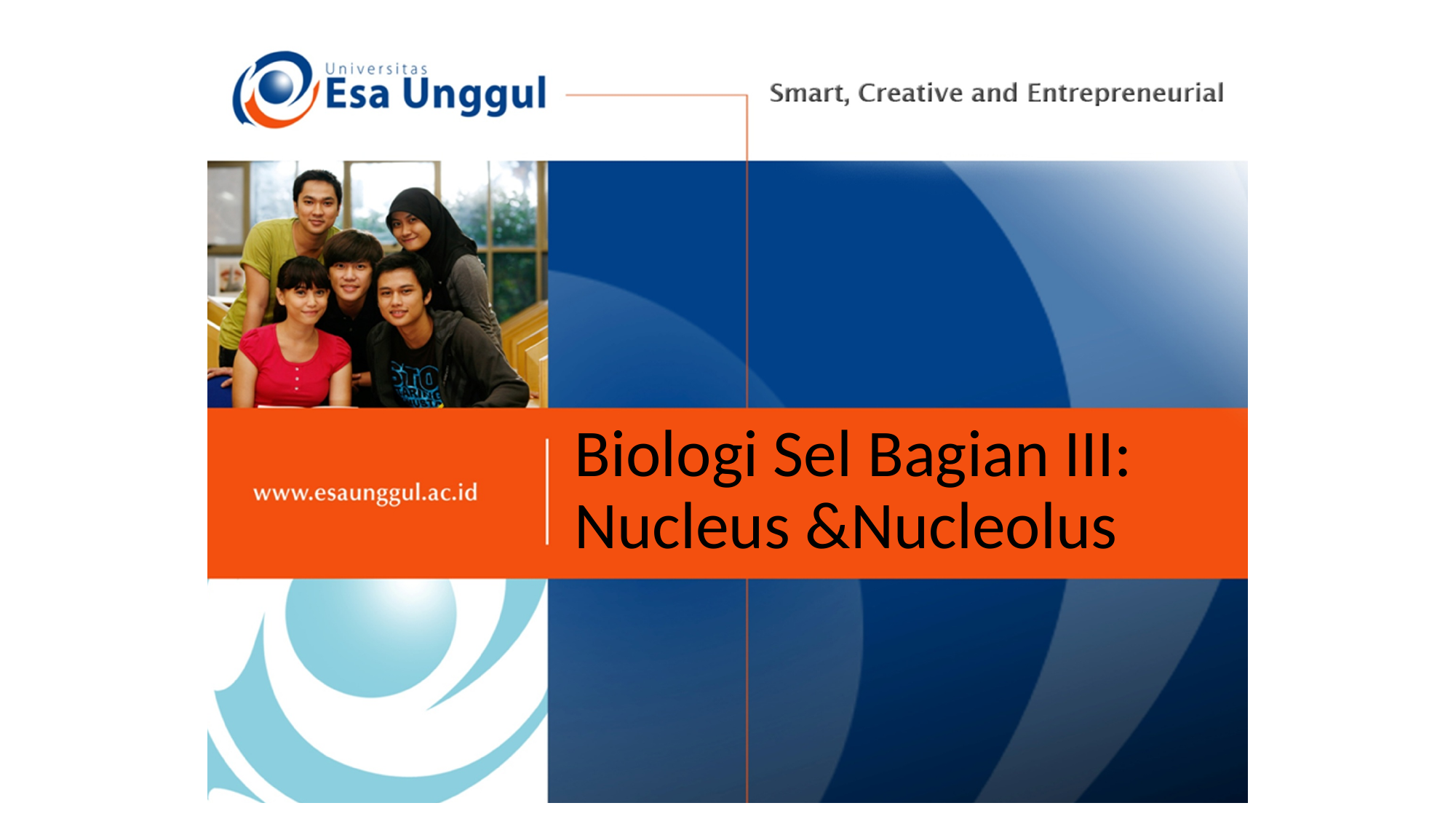

# Biologi Sel Bagian III: Nucleus &Nucleolus